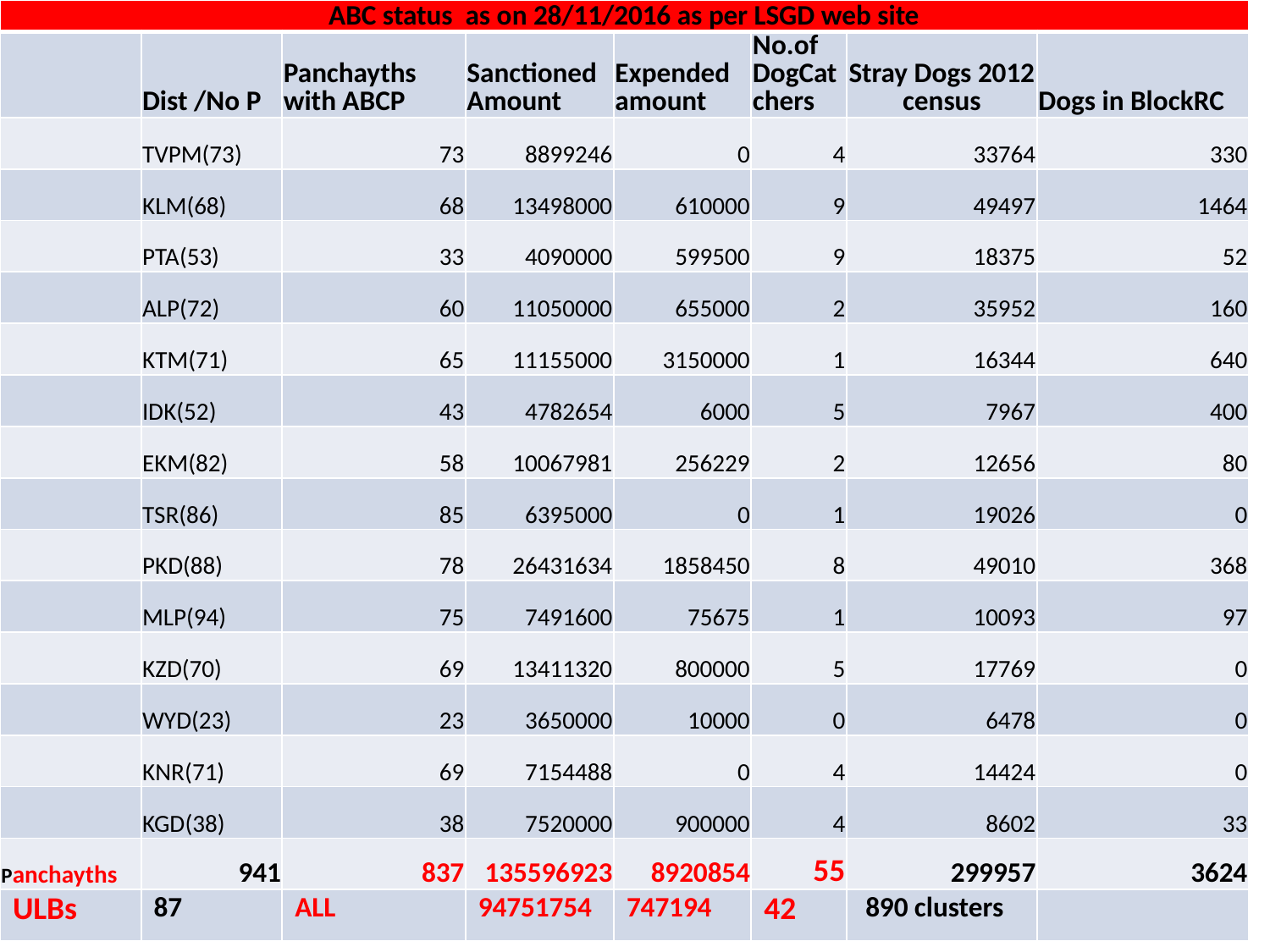

| ABC status as on 28/11/2016 as per LSGD web site |  |  |  |  |  |  |  |
| --- | --- | --- | --- | --- | --- | --- | --- |
|  | Dist /No P | Panchayths with ABCP | Sanctioned Amount | Expended amount | No.of DogCatchers | Stray Dogs 2012 census | Dogs in BlockRC |
|  | TVPM(73) | 73 | 8899246 | 0 | 4 | 33764 | 330 |
|  | KLM(68) | 68 | 13498000 | 610000 | 9 | 49497 | 1464 |
|  | PTA(53) | 33 | 4090000 | 599500 | 9 | 18375 | 52 |
|  | ALP(72) | 60 | 11050000 | 655000 | 2 | 35952 | 160 |
|  | KTM(71) | 65 | 11155000 | 3150000 | 1 | 16344 | 640 |
|  | IDK(52) | 43 | 4782654 | 6000 | 5 | 7967 | 400 |
|  | EKM(82) | 58 | 10067981 | 256229 | 2 | 12656 | 80 |
|  | TSR(86) | 85 | 6395000 | 0 | 1 | 19026 | 0 |
|  | PKD(88) | 78 | 26431634 | 1858450 | 8 | 49010 | 368 |
|  | MLP(94) | 75 | 7491600 | 75675 | 1 | 10093 | 97 |
|  | KZD(70) | 69 | 13411320 | 800000 | 5 | 17769 | 0 |
|  | WYD(23) | 23 | 3650000 | 10000 | 0 | 6478 | 0 |
|  | KNR(71) | 69 | 7154488 | 0 | 4 | 14424 | 0 |
|  | KGD(38) | 38 | 7520000 | 900000 | 4 | 8602 | 33 |
| Panchayths | 941 | 837 | 135596923 | 8920854 | 55 | 299957 | 3624 |
| ULBs | 87 | ALL | 94751754 | 747194 | 42 | 890 clusters |  |